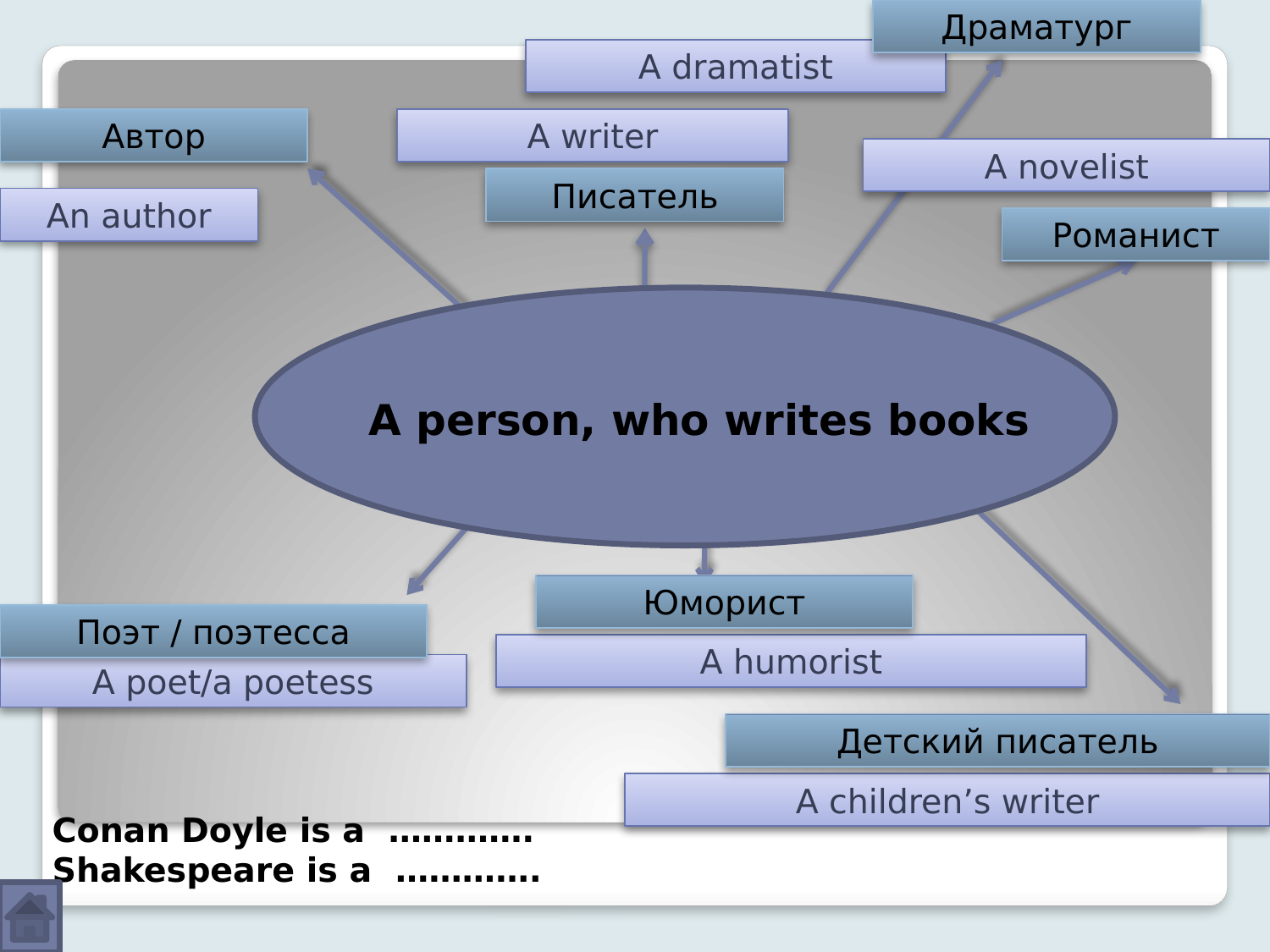

Драматург
A dramatist
Автор
A writer
A novelist
Писатель
An author
Романист

A person, who writes books
Юморист
Поэт / поэтесса
A humorist
A poet/a poetess
Детский писатель
A children’s writer
Conan Doyle is a  ………….
Shakespeare is a  ………….